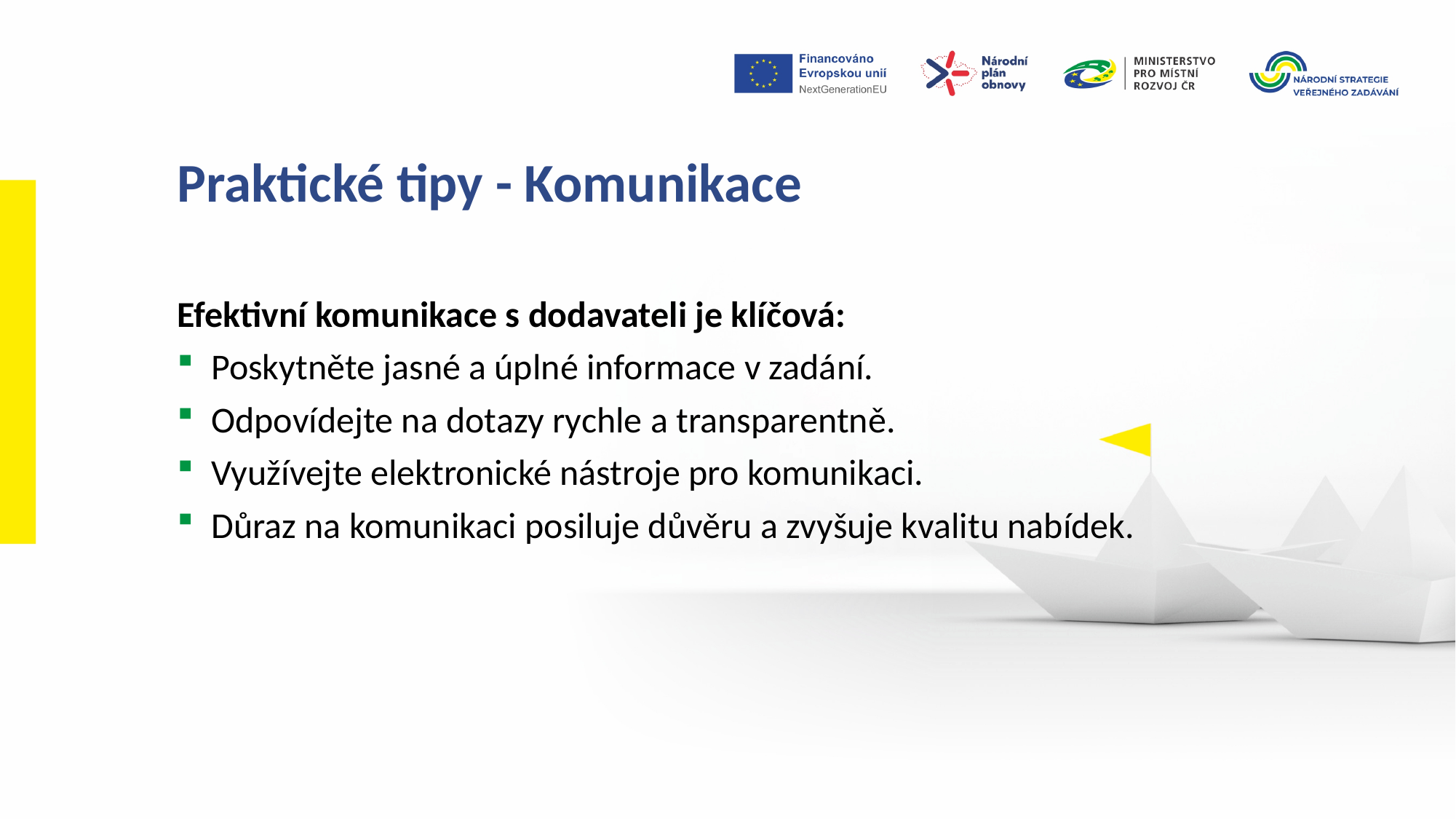

Praktické tipy - Komunikace
Efektivní komunikace s dodavateli je klíčová:
Poskytněte jasné a úplné informace v zadání.
Odpovídejte na dotazy rychle a transparentně.
Využívejte elektronické nástroje pro komunikaci.
Důraz na komunikaci posiluje důvěru a zvyšuje kvalitu nabídek.